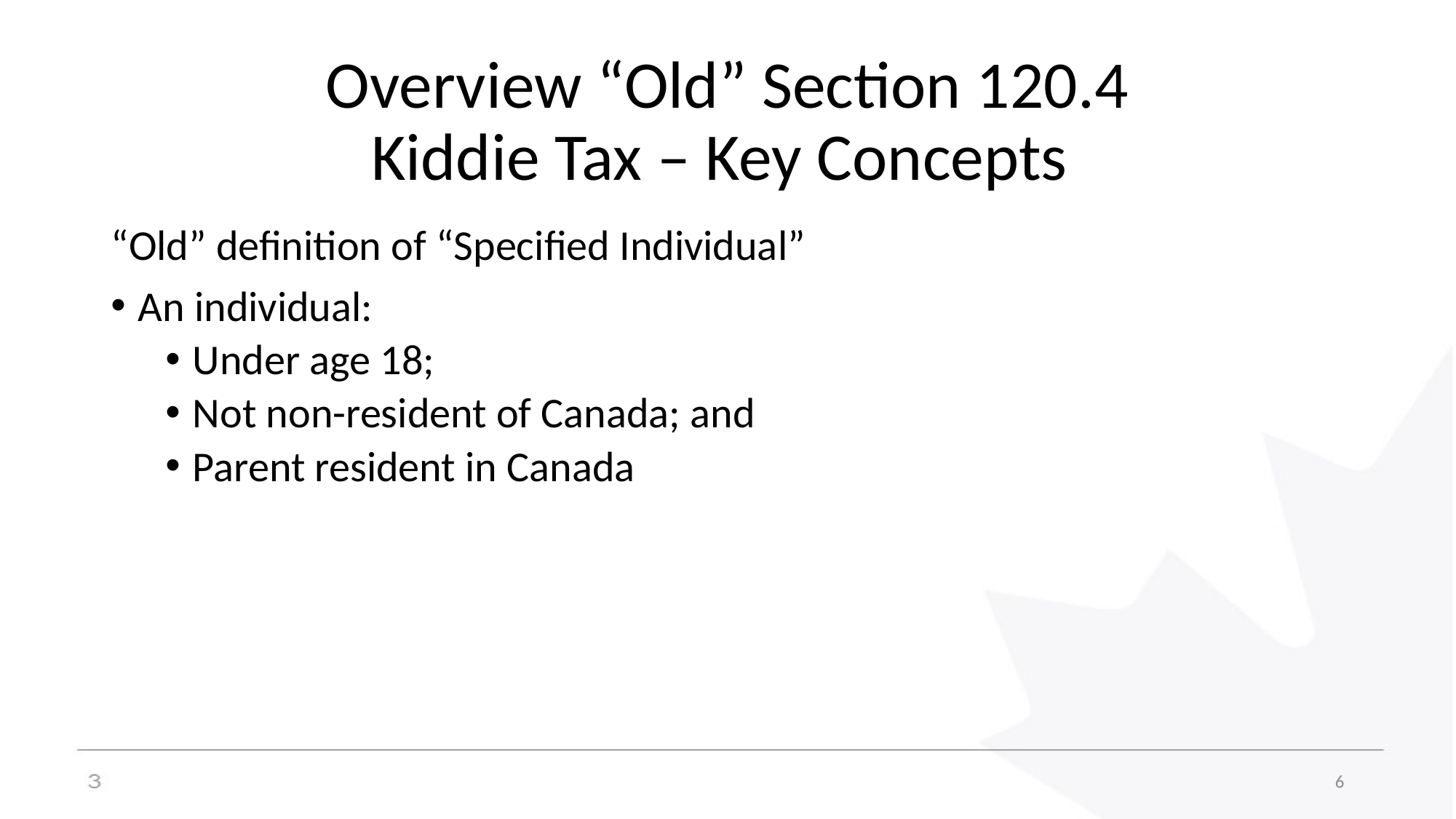

# Overview “Old” Section 120.4 Kiddie Tax – Key Concepts
“Old” definition of “Specified Individual”
An individual:
Under age 18;
Not non-resident of Canada; and
Parent resident in Canada
6